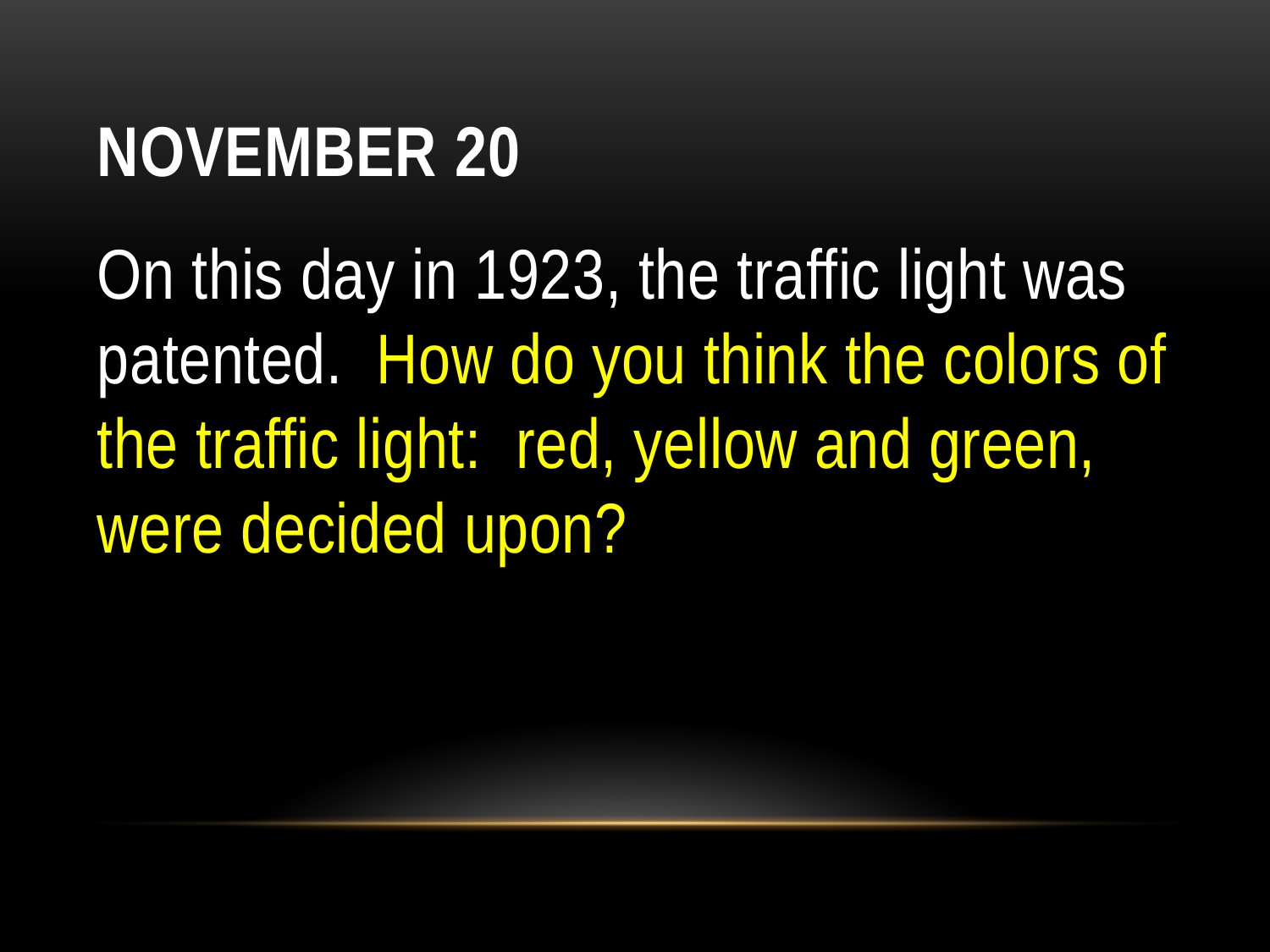

# November 20
On this day in 1923, the traffic light was patented.  How do you think the colors of the traffic light:  red, yellow and green, were decided upon?